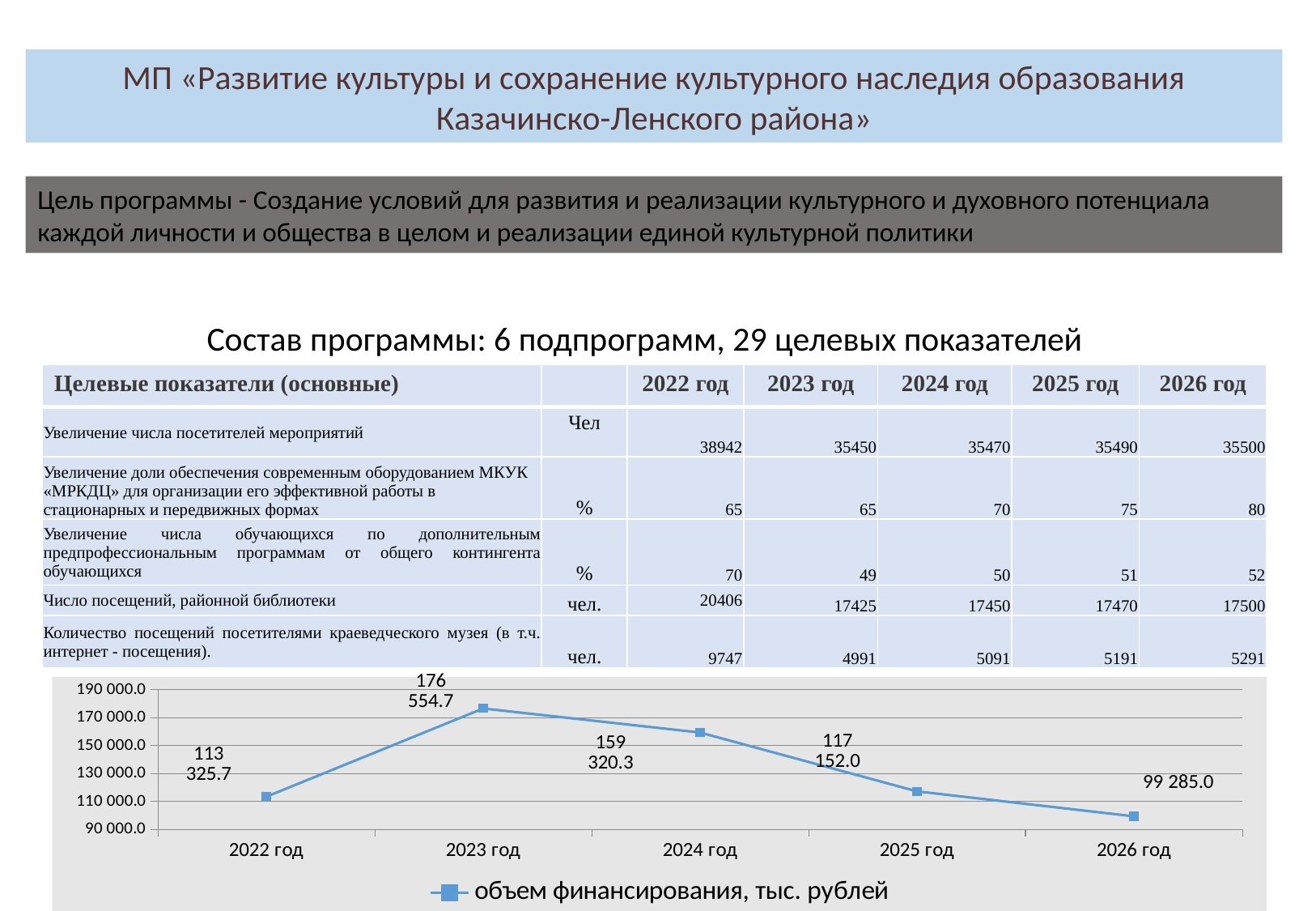

МП «Развитие культуры и сохранение культурного наследия образования Казачинско-Ленского района»
Цель программы - Создание условий для развития и реализации культурного и духовного потенциала каждой личности и общества в целом и реализации единой культурной политики
Состав программы: 6 подпрограмм, 29 целевых показателей
| Целевые показатели (основные) |  | 2022 год | 2023 год | 2024 год | 2025 год | 2026 год |
| --- | --- | --- | --- | --- | --- | --- |
| Увеличение числа посетителей мероприятий | Чел | 38942 | 35450 | 35470 | 35490 | 35500 |
| Увеличение доли обеспечения современным оборудованием МКУК «МРКДЦ» для организации его эффективной работы в стационарных и передвижных формах | % | 65 | 65 | 70 | 75 | 80 |
| Увеличение числа обучающихся по дополнительным предпрофессиональным программам от общего контингента обучающихся | % | 70 | 49 | 50 | 51 | 52 |
| Число посещений, районной библиотеки | чел. | 20406 | 17425 | 17450 | 17470 | 17500 |
| Количество посещений посетителями краеведческого музея (в т.ч. интернет - посещения). | чел. | 9747 | 4991 | 5091 | 5191 | 5291 |

### Chart

| Category | объем финансирования, тыс. рублей |
|---|---|
| 2022 год | 113325.7 |
| 2023 год | 176554.7 |
| 2024 год | 159320.3 |
| 2025 год | 117152.0 |
| 2026 год | 99285.0 |